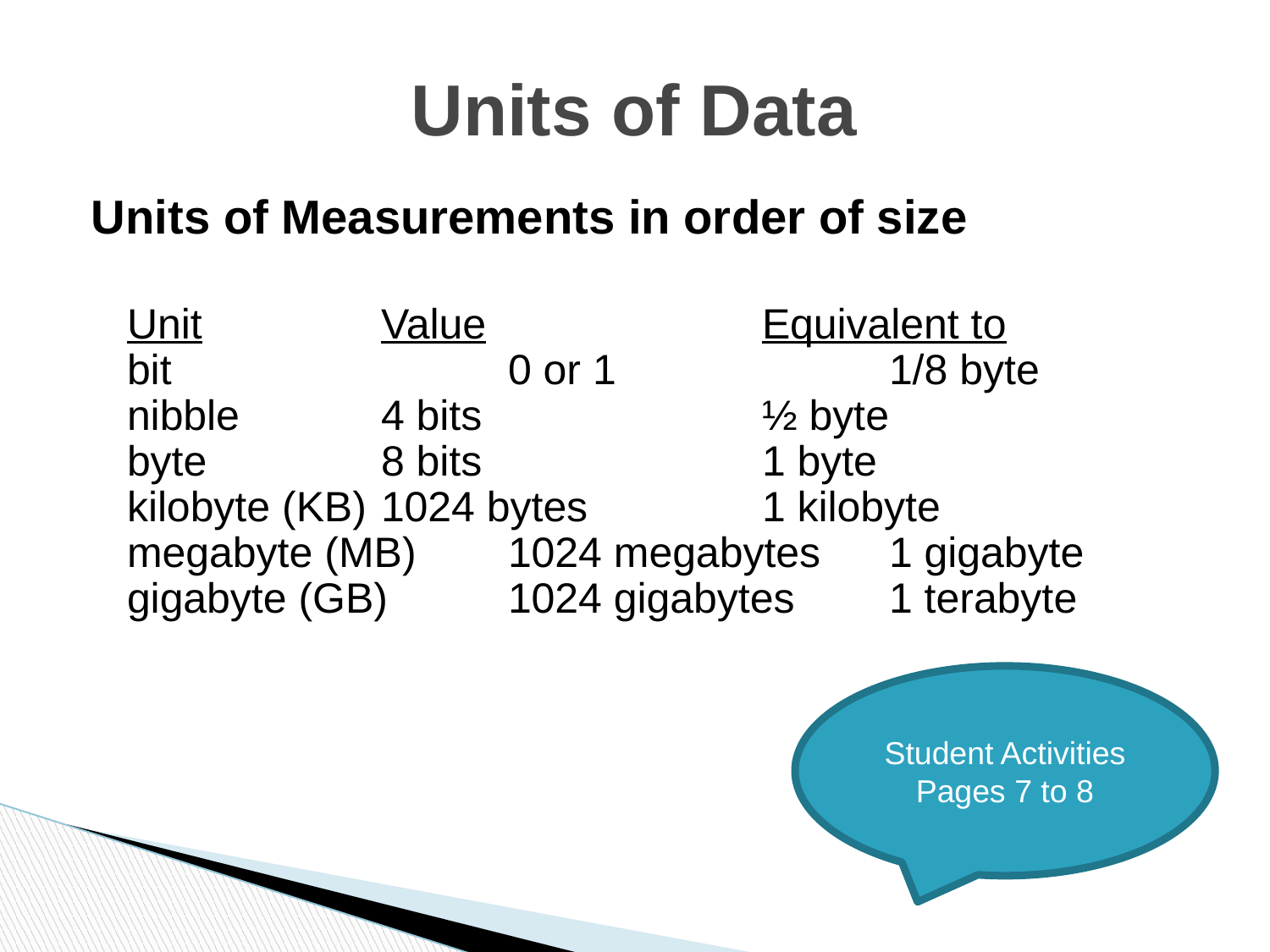

# Units of Data
Units of Measurements in order of size
Unit		Value			Equivalent to
bit			0 or 1			1/8 byte
nibble 		4 bits			½ byte
byte		8 bits			1 byte
kilobyte (KB)	1024 bytes		1 kilobyte
megabyte (MB)	1024 megabytes	1 gigabyte
gigabyte (GB)	1024 gigabytes	1 terabyte

Student Activities Pages 7 to 8